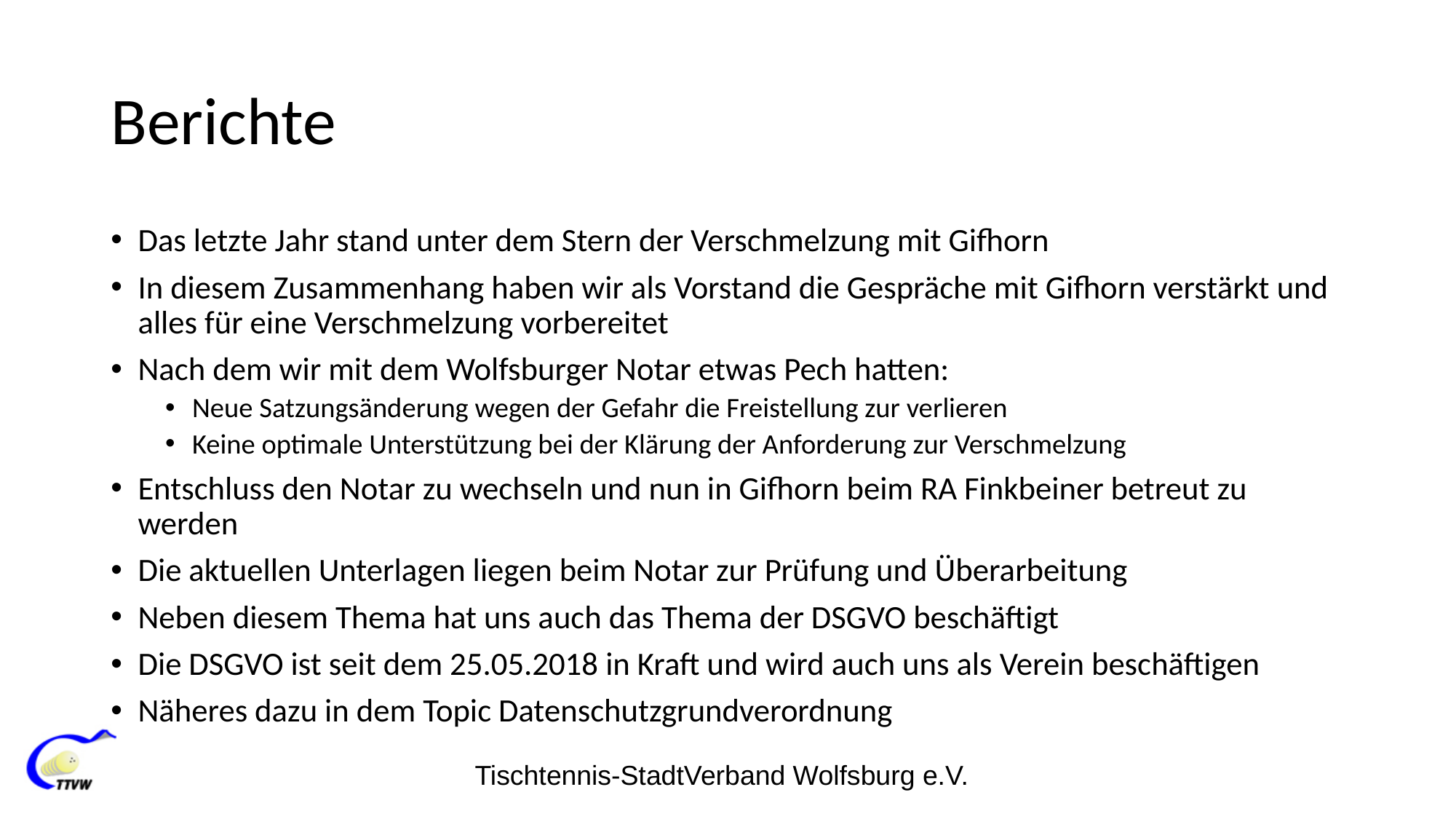

# Berichte
Das letzte Jahr stand unter dem Stern der Verschmelzung mit Gifhorn
In diesem Zusammenhang haben wir als Vorstand die Gespräche mit Gifhorn verstärkt und alles für eine Verschmelzung vorbereitet
Nach dem wir mit dem Wolfsburger Notar etwas Pech hatten:
Neue Satzungsänderung wegen der Gefahr die Freistellung zur verlieren
Keine optimale Unterstützung bei der Klärung der Anforderung zur Verschmelzung
Entschluss den Notar zu wechseln und nun in Gifhorn beim RA Finkbeiner betreut zu werden
Die aktuellen Unterlagen liegen beim Notar zur Prüfung und Überarbeitung
Neben diesem Thema hat uns auch das Thema der DSGVO beschäftigt
Die DSGVO ist seit dem 25.05.2018 in Kraft und wird auch uns als Verein beschäftigen
Näheres dazu in dem Topic Datenschutzgrundverordnung